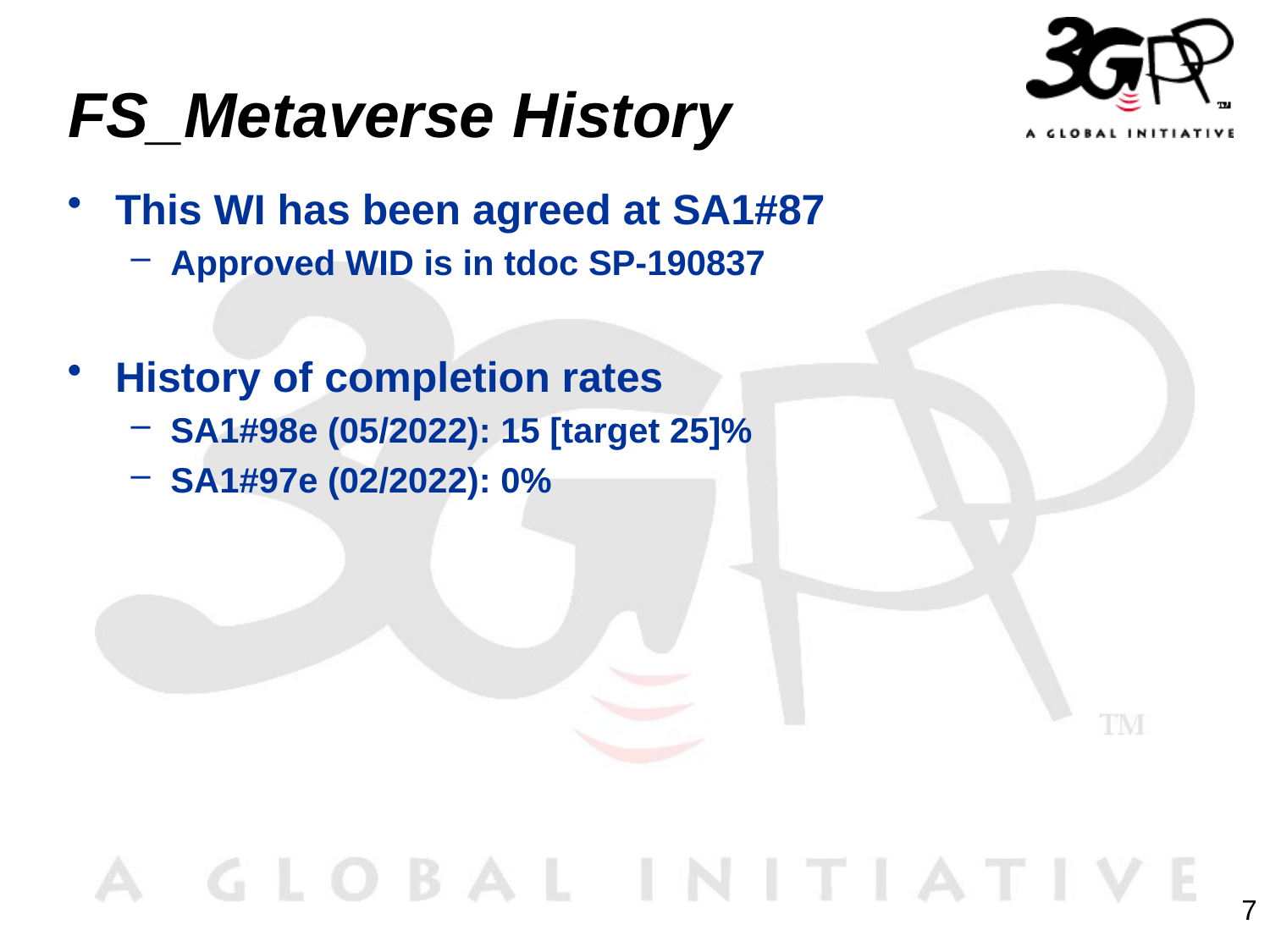

# FS_Metaverse History
This WI has been agreed at SA1#87
Approved WID is in tdoc SP-190837

History of completion rates
SA1#98e (05/2022): 15 [target 25]%
SA1#97e (02/2022): 0%
7